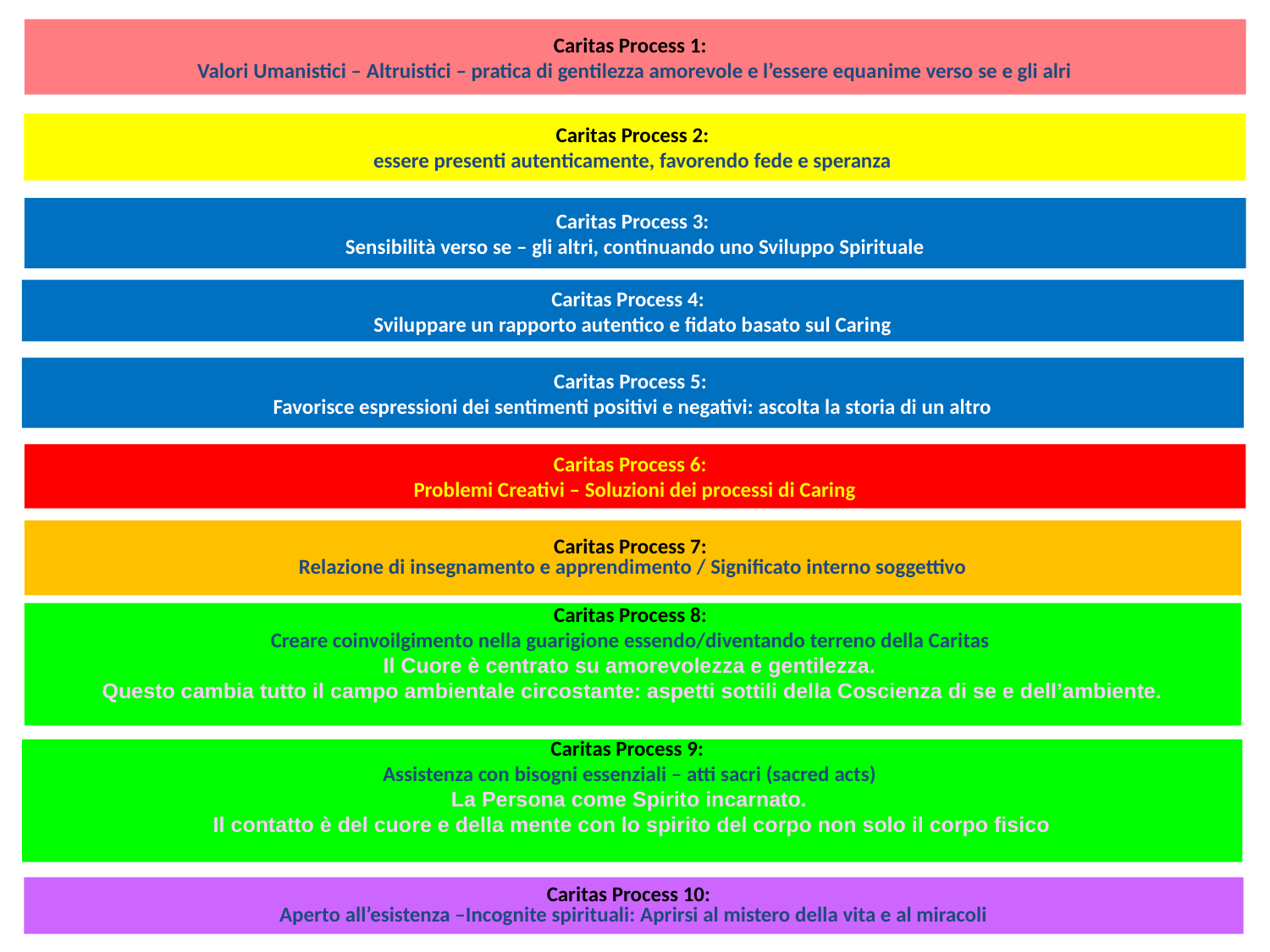

Caritas Process 1:
Valori Umanistici – Altruistici – pratica di gentilezza amorevole e l’essere equanime verso se e gli alri
Caritas Process 2:
essere presenti autenticamente, favorendo fede e speranza
Caritas Process 3:
Sensibilità verso se – gli altri, continuando uno Sviluppo Spirituale
Caritas Process 4:
Sviluppare un rapporto autentico e fidato basato sul Caring
 Caritas Process 5:
Favorisce espressioni dei sentimenti positivi e negativi: ascolta la storia di un altro
Caritas Process 6:
Problemi Creativi – Soluzioni dei processi di Caring
Caritas Process 7:
Relazione di insegnamento e apprendimento / Significato interno soggettivo
Caritas Process 8:
Creare coinvoilgimento nella guarigione essendo/diventando terreno della Caritas
Il Cuore è centrato su amorevolezza e gentilezza.
Questo cambia tutto il campo ambientale circostante: aspetti sottili della Coscienza di se e dell’ambiente.

Caritas Process 9:
Assistenza con bisogni essenziali – atti sacri (sacred acts)
La Persona come Spirito incarnato.
Il contatto è del cuore e della mente con lo spirito del corpo non solo il corpo fisico

Caritas Process 10:
Aperto all’esistenza –Incognite spirituali: Aprirsi al mistero della vita e al miracoli